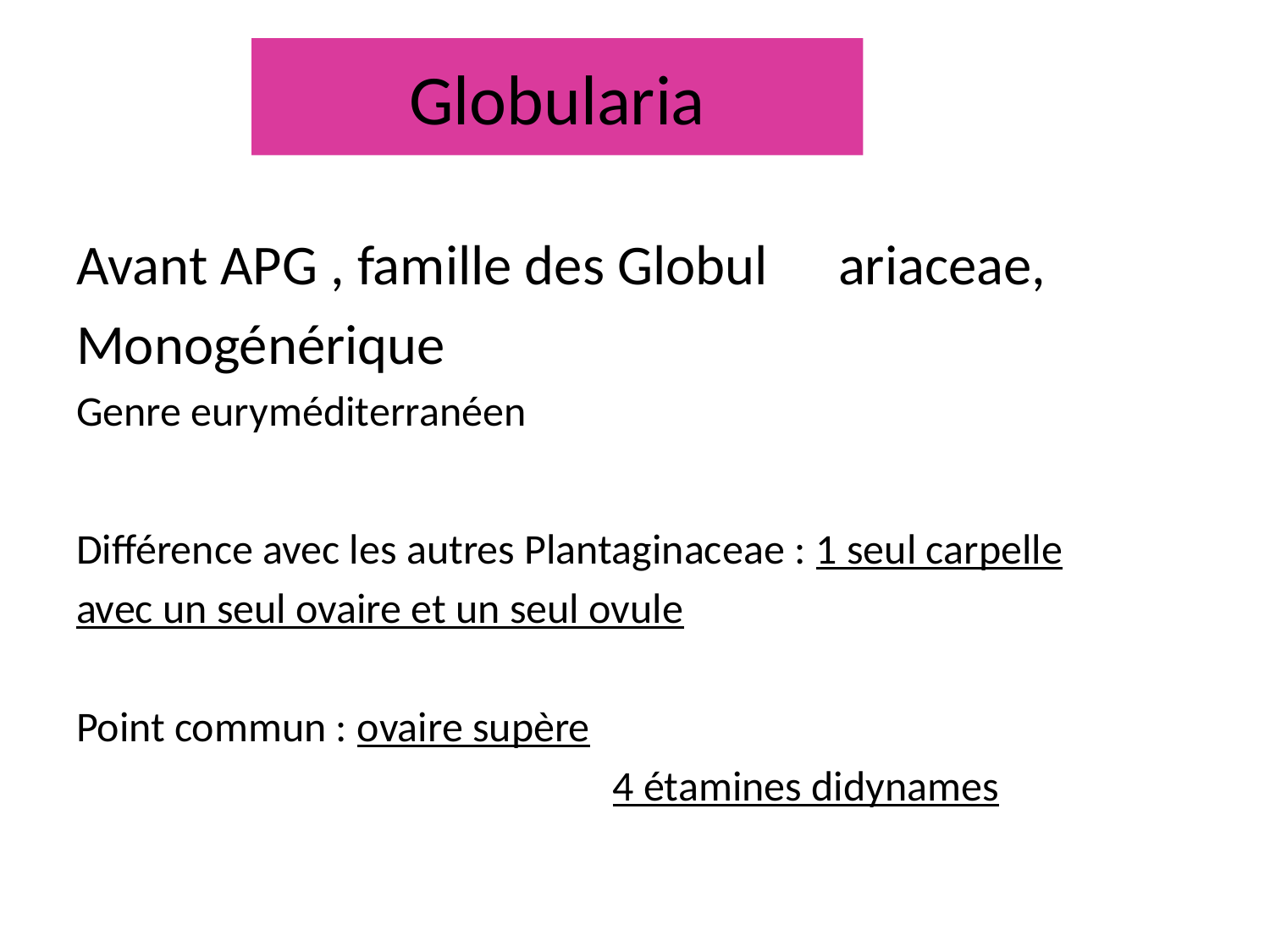

# Globularia
Avant APG , famille des Globul	ariaceae,
Monogénérique
Genre euryméditerranéen

Différence avec les autres Plantaginaceae : 1 seul carpelle
avec un seul ovaire et un seul ovule

Point commun : ovaire supère
				   4 étamines didynames